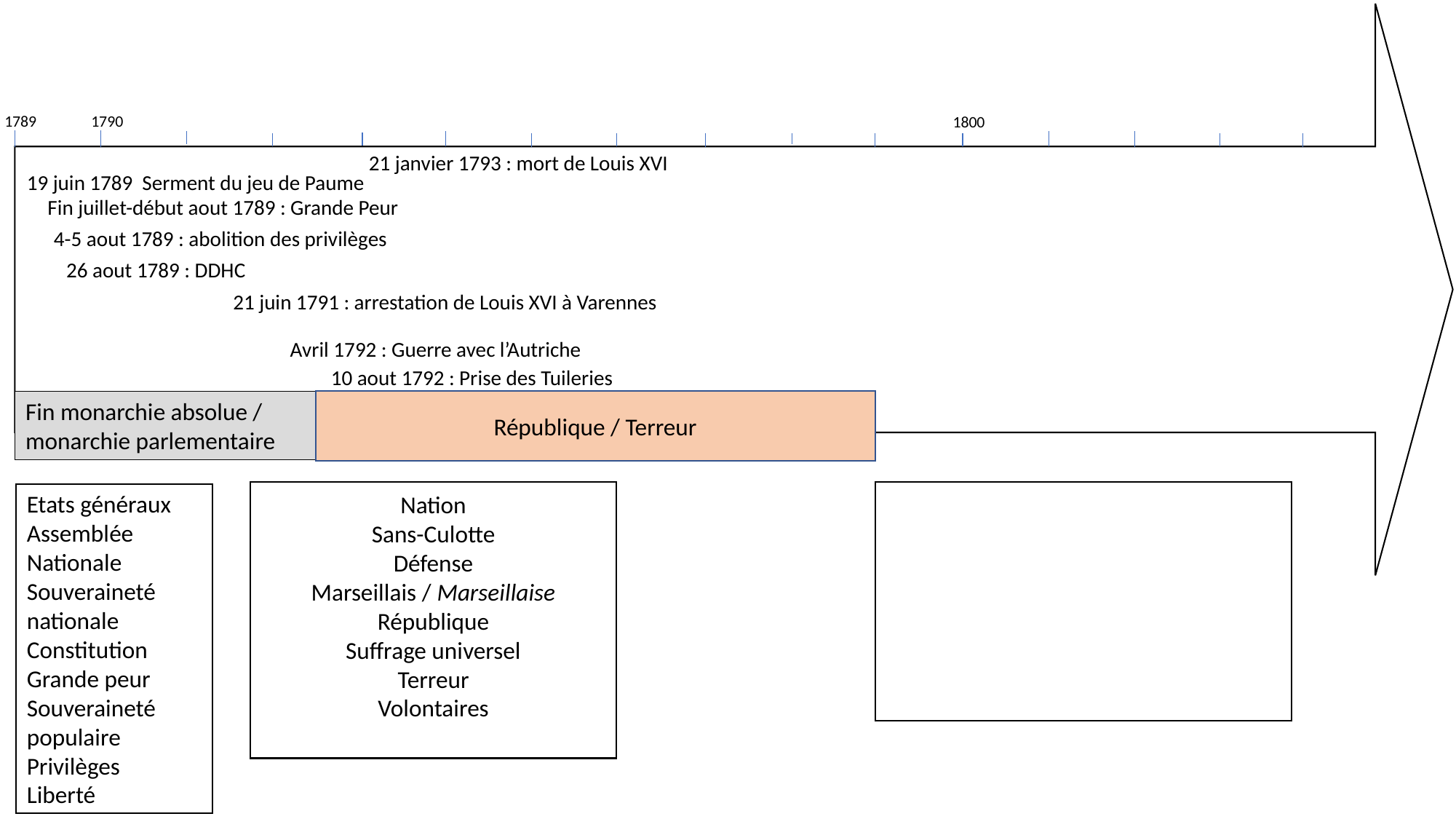

1789
1790
1800
21 janvier 1793 : mort de Louis XVI
19 juin 1789  Serment du jeu de Paume
Fin juillet-début aout 1789 : Grande Peur
4-5 aout 1789 : abolition des privilèges
26 aout 1789 : DDHC
21 juin 1791 : arrestation de Louis XVI à Varennes
Avril 1792 : Guerre avec l’Autriche
10 aout 1792 : Prise des Tuileries
Fin monarchie absolue / monarchie parlementaire
République / Terreur
Nation
Sans-Culotte
Défense
Marseillais / Marseillaise
République
Suffrage universel
Terreur
Volontaires

Etats généraux
Assemblée Nationale
Souveraineté nationale
Constitution
Grande peur
Souveraineté populaire
Privilèges
Liberté